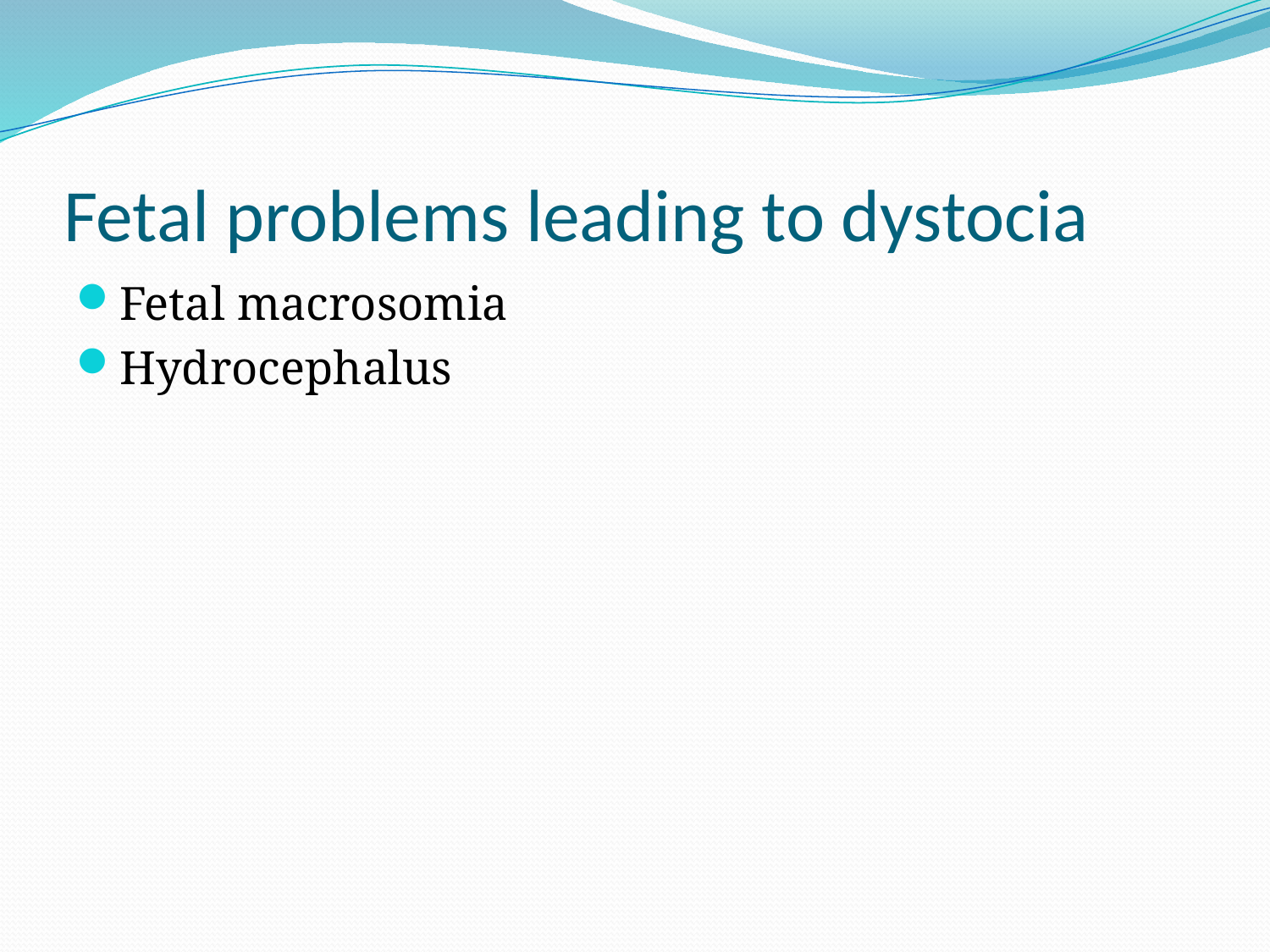

# Fetal problems leading to dystocia
Fetal macrosomia
Hydrocephalus